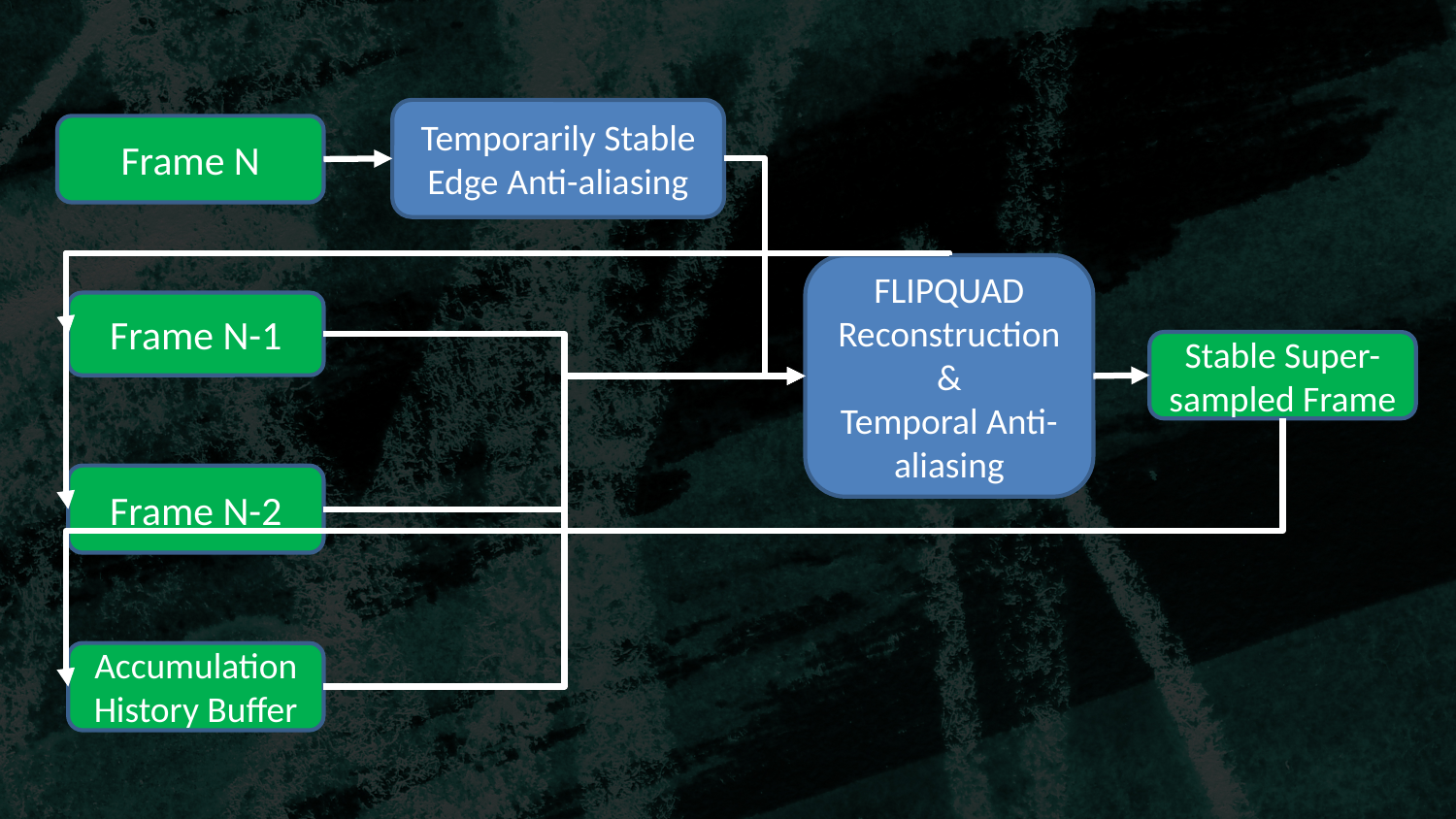

Temporarily Stable
Edge Anti-aliasing
Frame N
FLIPQUAD Reconstruction
&
Temporal Anti-aliasing
Frame N-1
Stable Super-sampled Frame
Frame N-2
Accumulation History Buffer